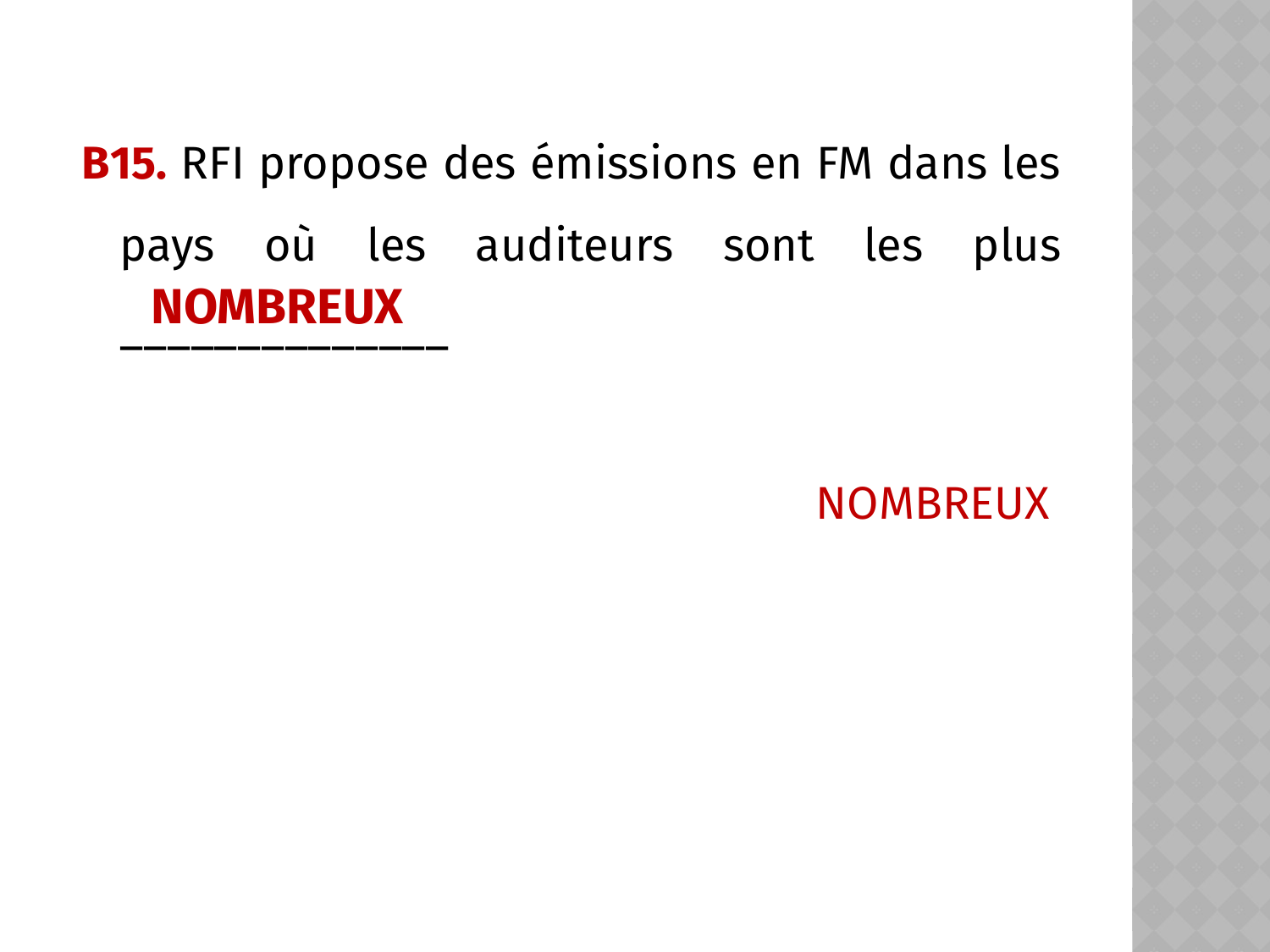

В15. RFI propose des émissions en FM dans les pays où les auditeurs sont les plus ______________
                                                                                                             NOMBREUX

NOMBREUX